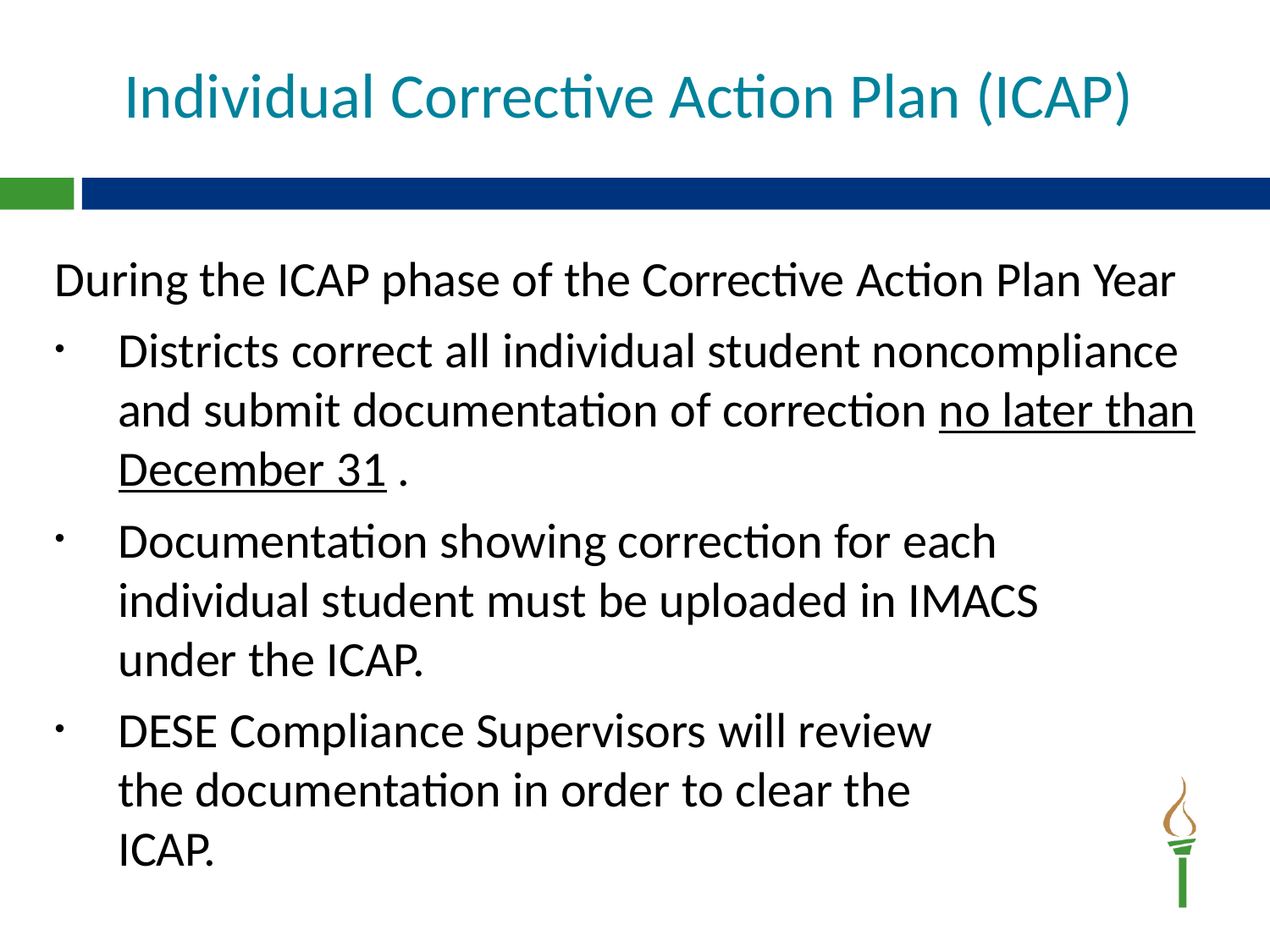

# Individual Corrective Action Plan (ICAP)
During the ICAP phase of the Corrective Action Plan Year
Districts correct all individual student noncompliance and submit documentation of correction no later than December 31 .
Documentation showing correction for each individual student must be uploaded in IMACS under the ICAP.
DESE Compliance Supervisors will review the documentation in order to clear the ICAP.